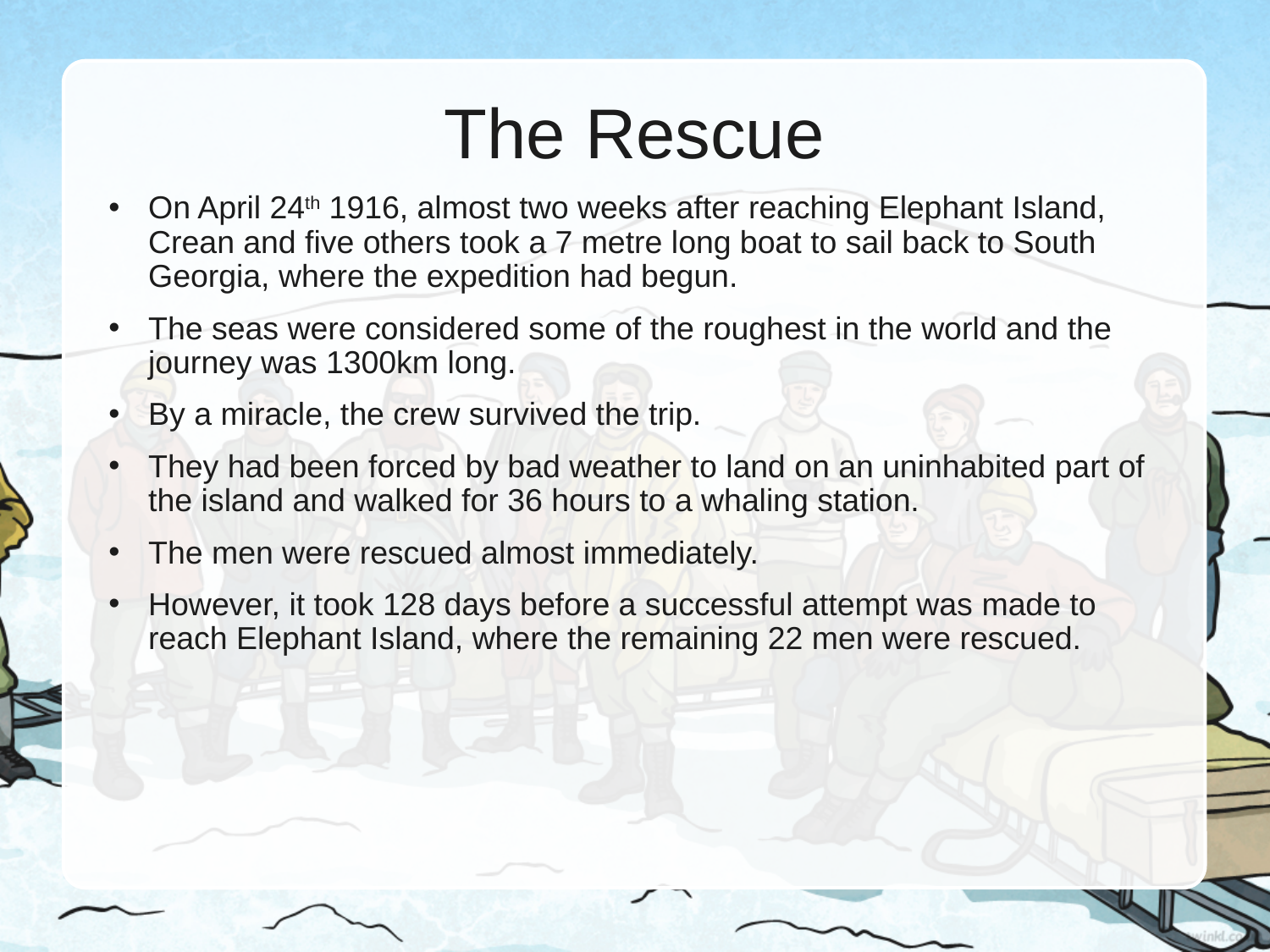

# The Rescue
On April 24th 1916, almost two weeks after reaching Elephant Island, Crean and five others took a 7 metre long boat to sail back to South Georgia, where the expedition had begun.
The seas were considered some of the roughest in the world and the journey was 1300km long.
By a miracle, the crew survived the trip.
They had been forced by bad weather to land on an uninhabited part of the island and walked for 36 hours to a whaling station.
The men were rescued almost immediately.
However, it took 128 days before a successful attempt was made to reach Elephant Island, where the remaining 22 men were rescued.